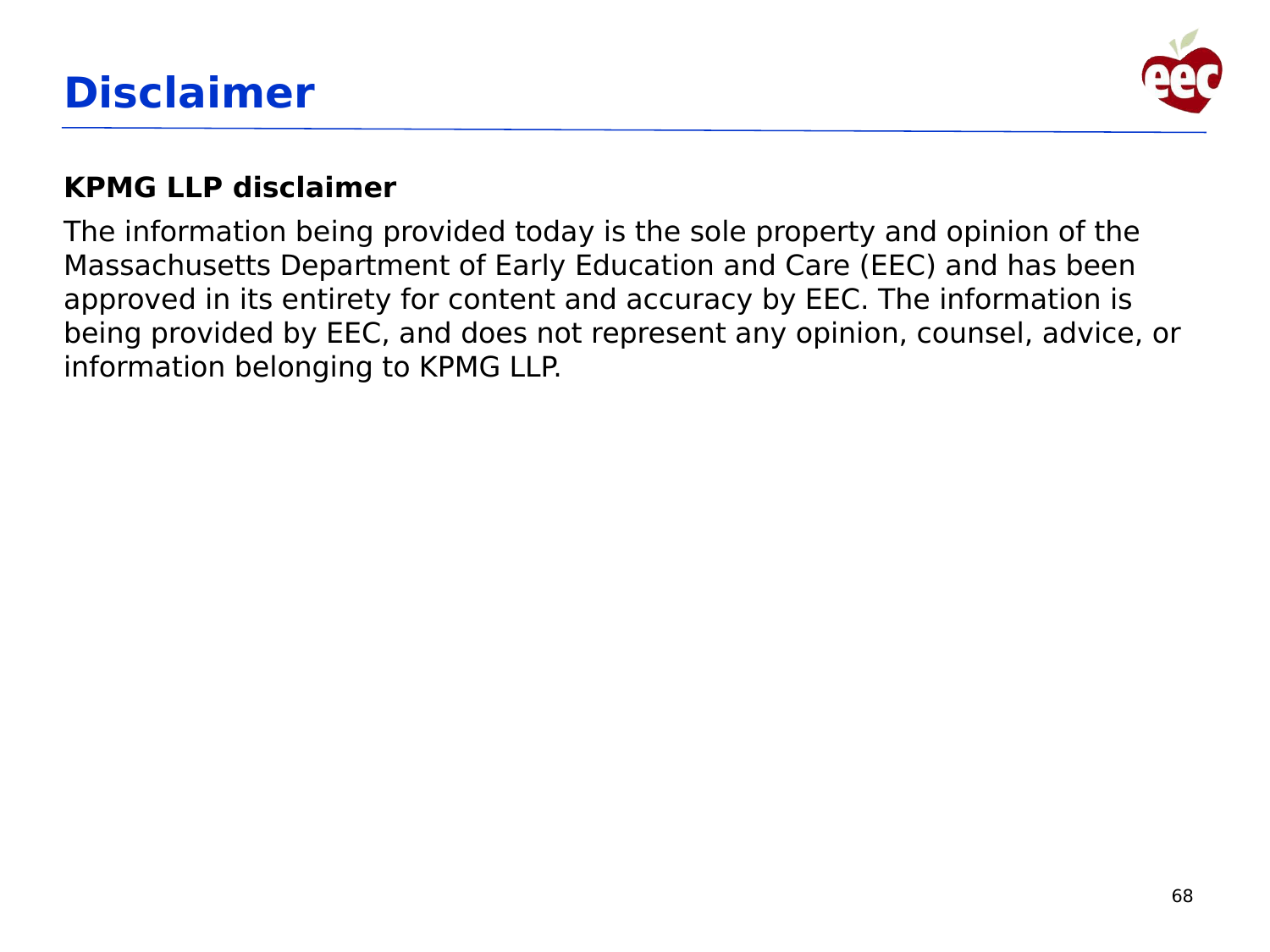

# Disclaimer
KPMG LLP disclaimer
The information being provided today is the sole property and opinion of the Massachusetts Department of Early Education and Care (EEC) and has been approved in its entirety for content and accuracy by EEC. The information is being provided by EEC, and does not represent any opinion, counsel, advice, or information belonging to KPMG LLP.

68